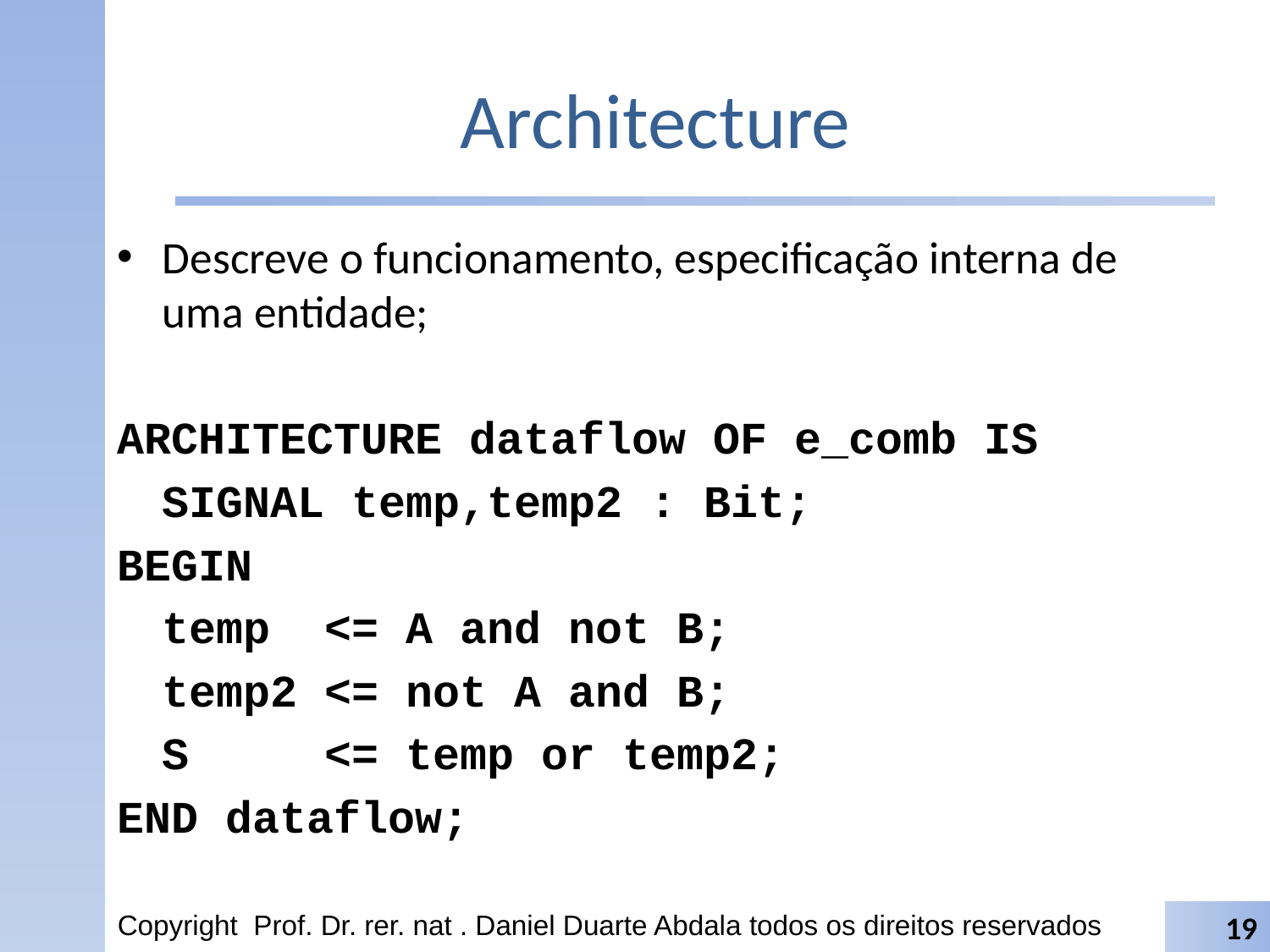

# Architecture
Descreve o funcionamento, especificação interna de uma entidade;

ARCHITECTURE dataflow OF e_comb IS
	SIGNAL temp,temp2 : Bit;
BEGIN
	temp  <= A and not B;
	temp2 <= not A and B;
	S     <= temp or temp2;
END dataflow;

Copyright  Prof. Dr. rer. nat . Daniel Duarte Abdala todos os direitos reservados
19